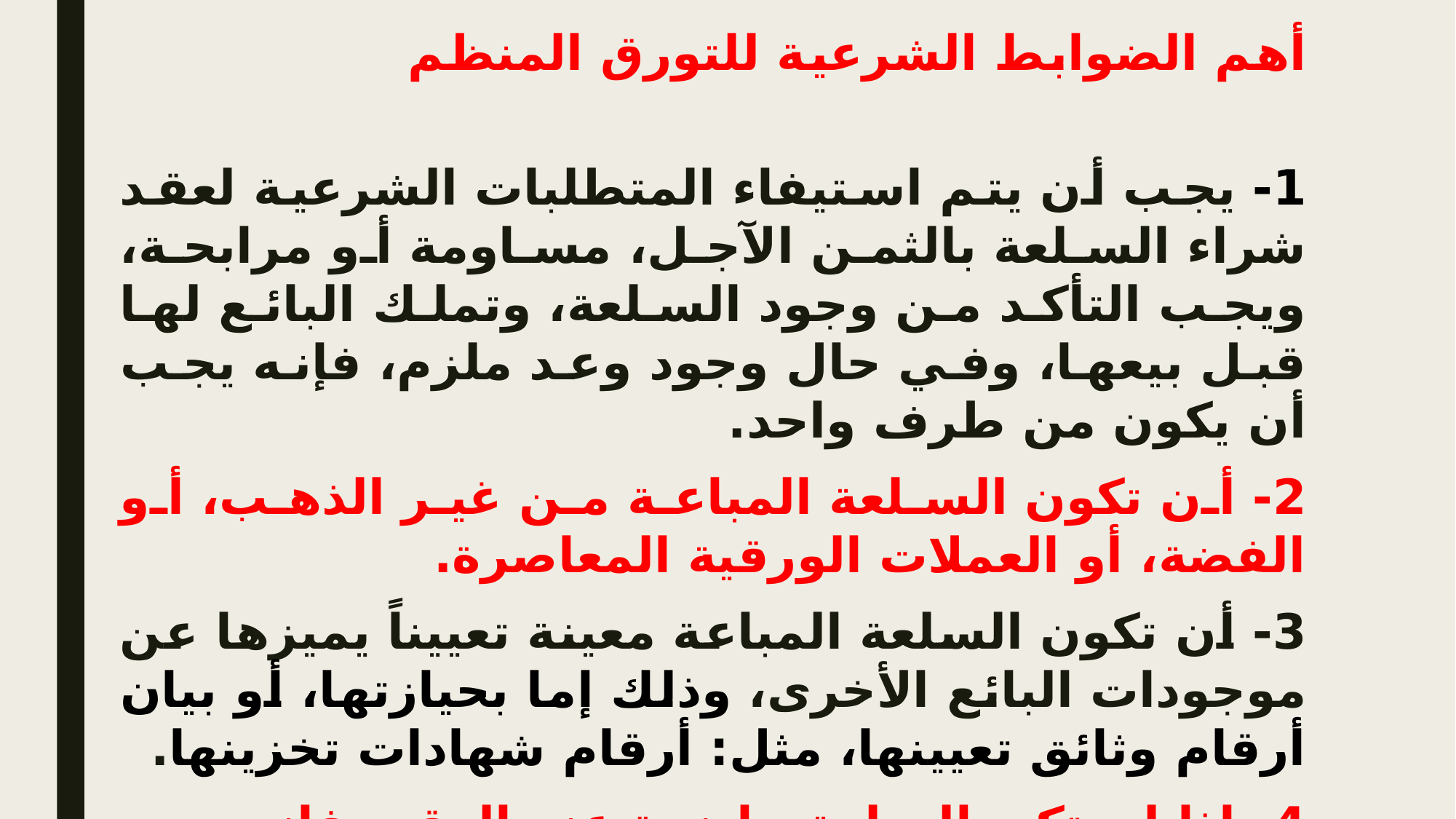

أهم الضوابط الشرعية للتورق المنظم
1- يجب أن يتم استيفاء المتطلبات الشرعية لعقد شراء السلعة بالثمن الآجل، مساومة أو مرابحة، ويجب التأكد من وجود السلعة، وتملك البائع لها قبل بيعها، وفي حال وجود وعد ملزم، فإنه يجب أن يكون من طرف واحد.
2- أن تكون السلعة المباعة من غير الذهب، أو الفضة، أو العملات الورقية المعاصرة.
3- أن تكون السلعة المباعة معينة تعييناً يميزها عن موجودات البائع الأخرى، وذلك إما بحيازتها، أو بيان أرقام وثائق تعيينها، مثل: أرقام شهادات تخزينها.
4- إذا لم تكن السلعة حاضرة عند العقد، فإنه يجب تزويد العميل ببيانات السلعة بالوصف أو الأنموذج، وكميتها ومكان وجودها، ليكون شراؤه للسلعة حقيقيًا وليس صوريًا.
5- أن يتم قبض السلعة حقيقة أو حكماً بالتمكن فعلاً من القبض الحقيقي، وانتفاء أي قيد أو إجراء يحول دون قبضها من قبل المتورق.
.
#